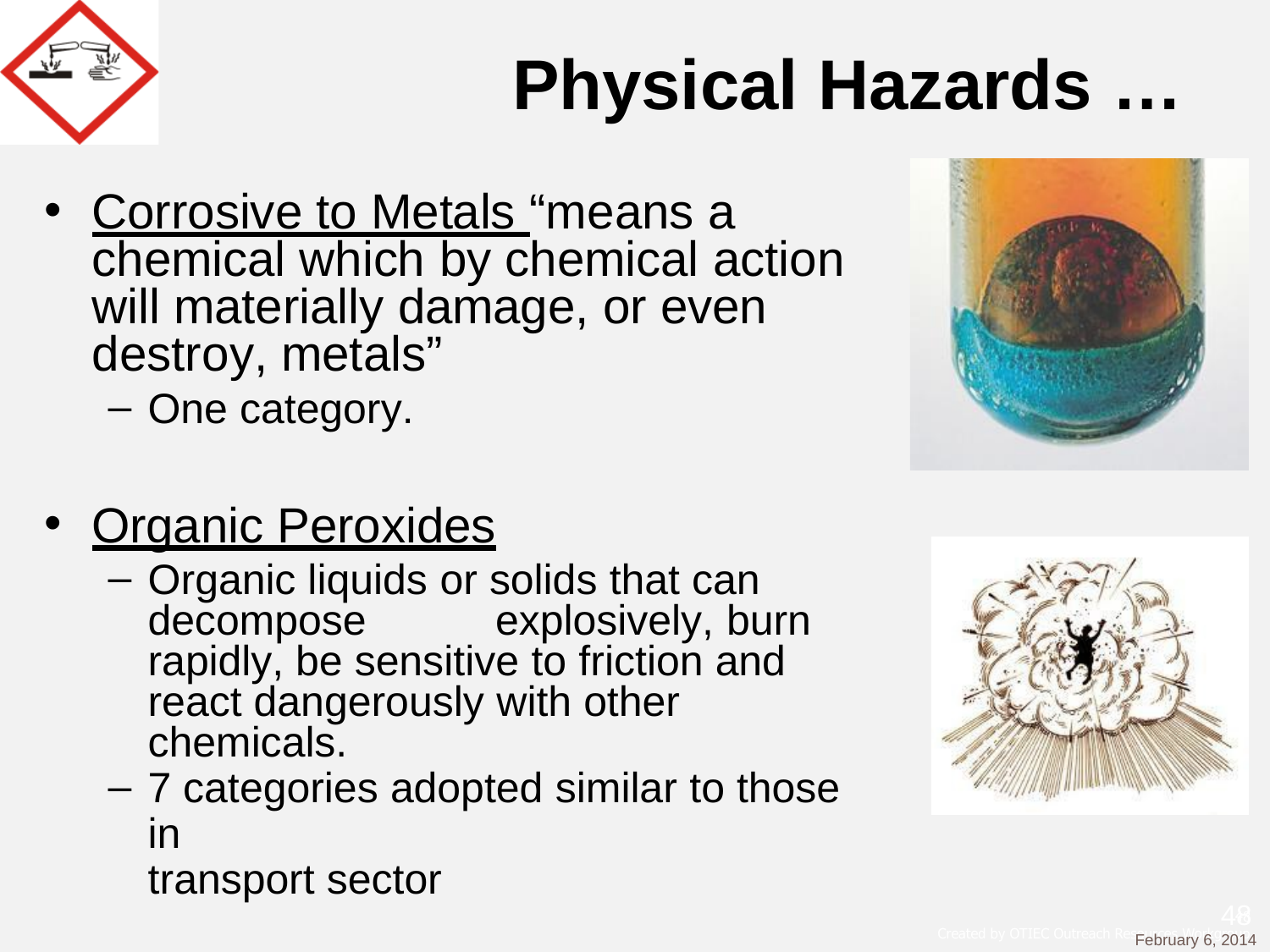

# Physical Hazards …

Corrosive to Metals “means a chemical which by chemical action will materially damage, or even destroy, metals”
One category.

Organic Peroxides
Organic liquids or solids that can decompose	explosively, burn rapidly, be sensitive to friction and react dangerously with other chemicals.
7 categories adopted similar to those in
transport sector

48
February 6, 2014